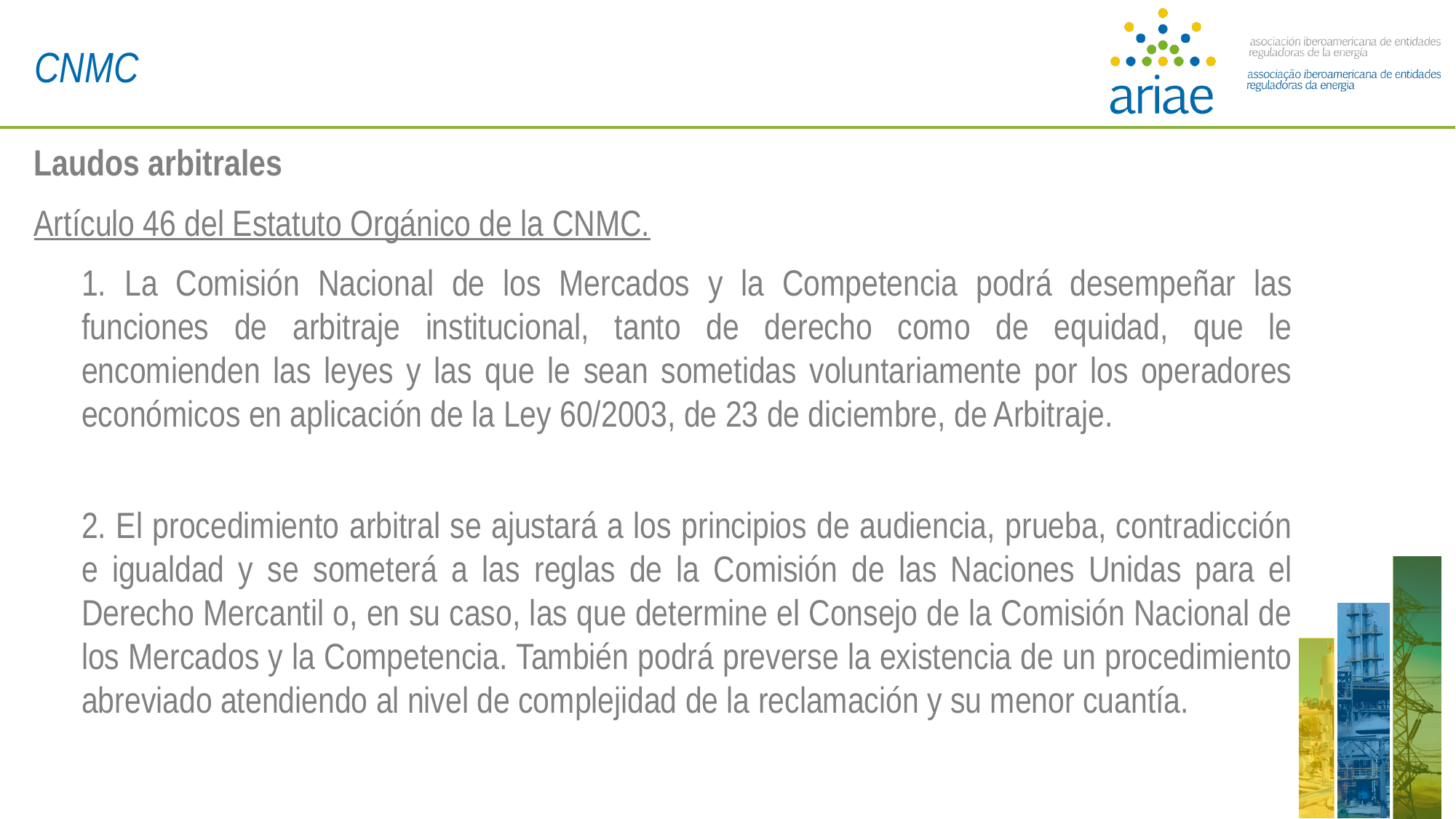

CNMC
Laudos arbitrales
Artículo 46 del Estatuto Orgánico de la CNMC.
1. La Comisión Nacional de los Mercados y la Competencia podrá desempeñar las funciones de arbitraje institucional, tanto de derecho como de equidad, que le encomienden las leyes y las que le sean sometidas voluntariamente por los operadores económicos en aplicación de la Ley 60/2003, de 23 de diciembre, de Arbitraje.

2. El procedimiento arbitral se ajustará a los principios de audiencia, prueba, contradicción e igualdad y se someterá a las reglas de la Comisión de las Naciones Unidas para el Derecho Mercantil o, en su caso, las que determine el Consejo de la Comisión Nacional de los Mercados y la Competencia. También podrá preverse la existencia de un procedimiento abreviado atendiendo al nivel de complejidad de la reclamación y su menor cuantía.